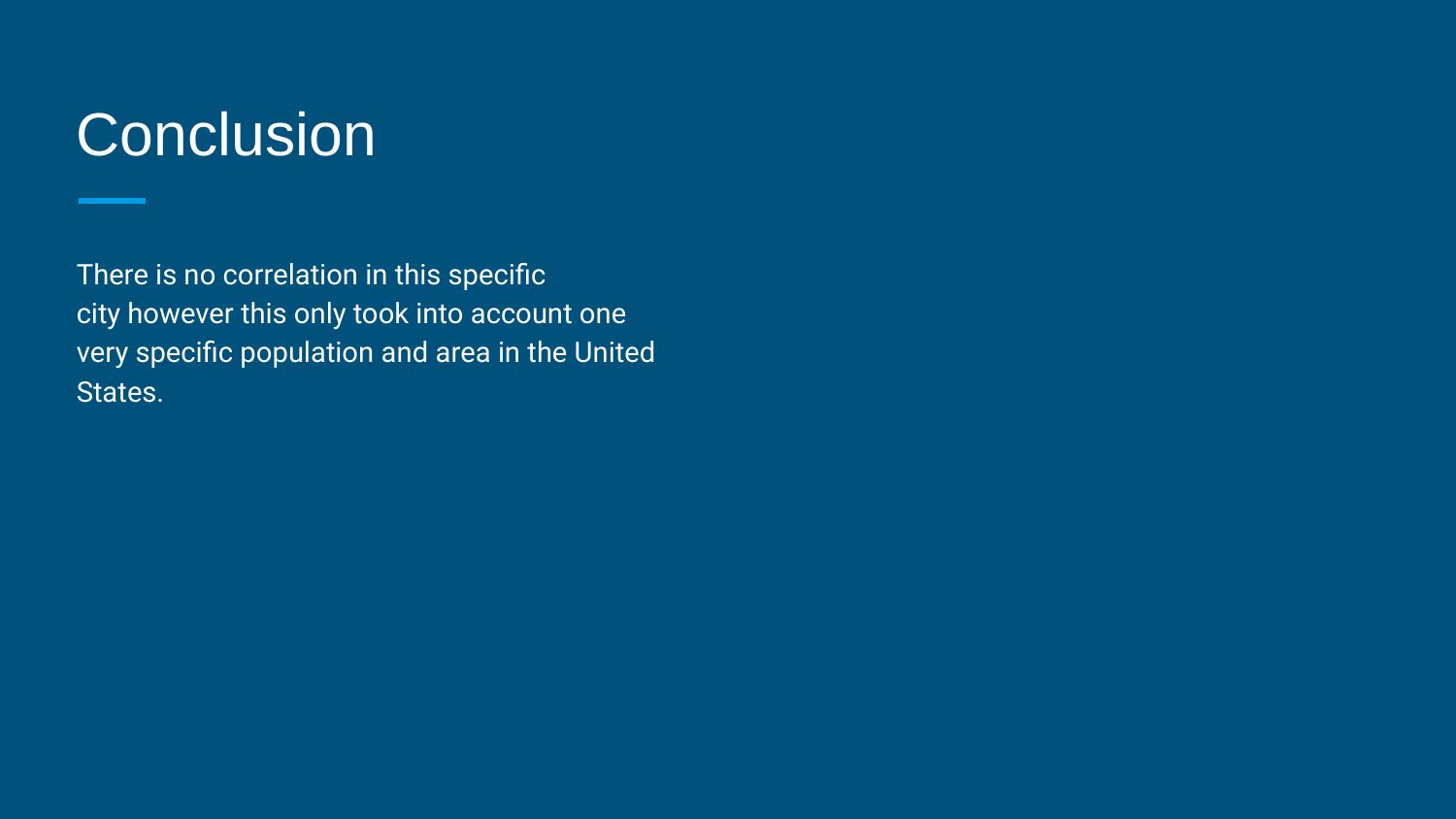

# Conclusion
There is no correlation in this specific city however this only took into account one very specific population and area in the United States.